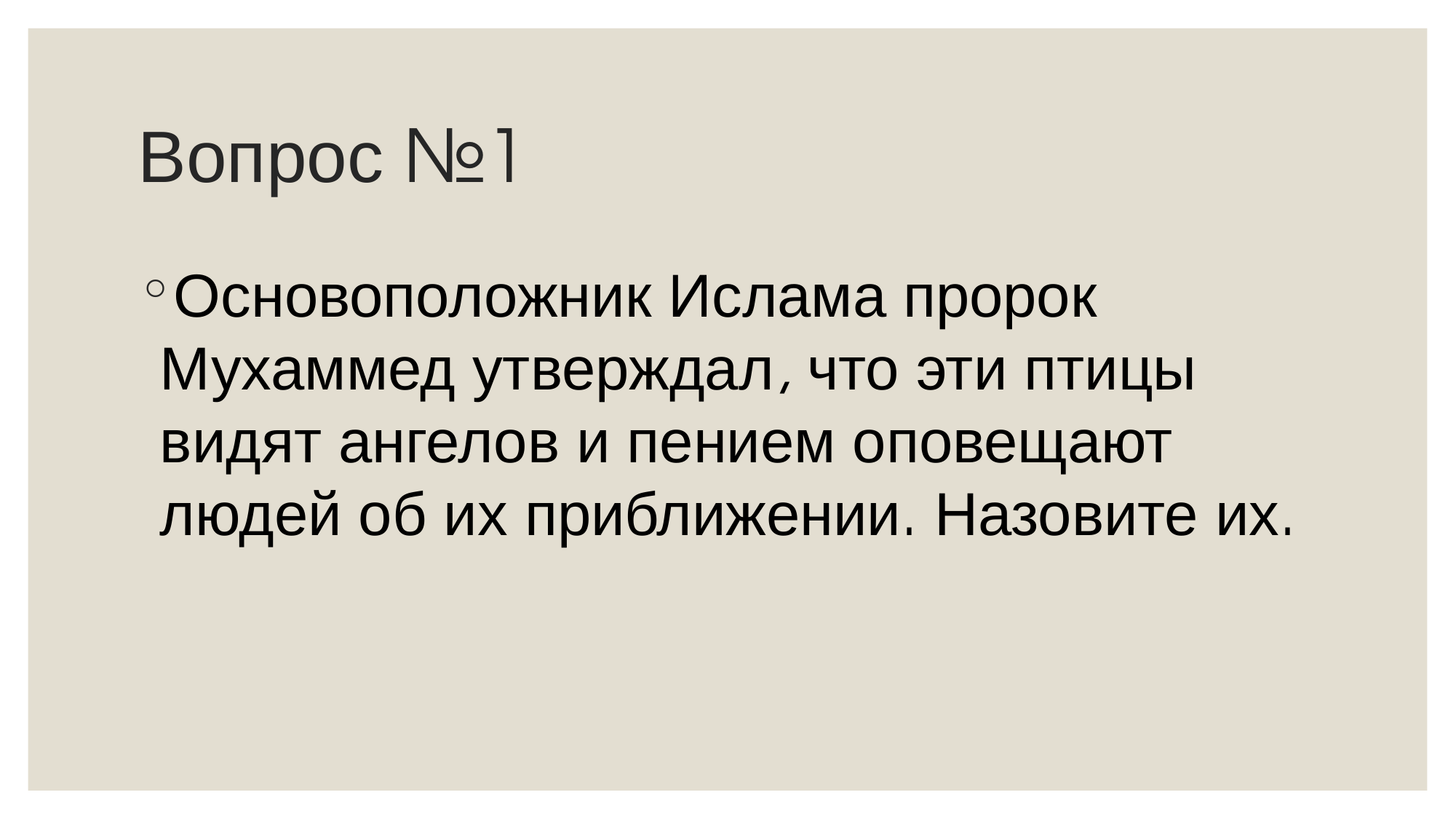

# Вопрос №1
Основоположник Ислама пророк Мухаммед утверждал, что эти птицы видят ангелов и пением оповещают людей об их приближении. Назовите их.